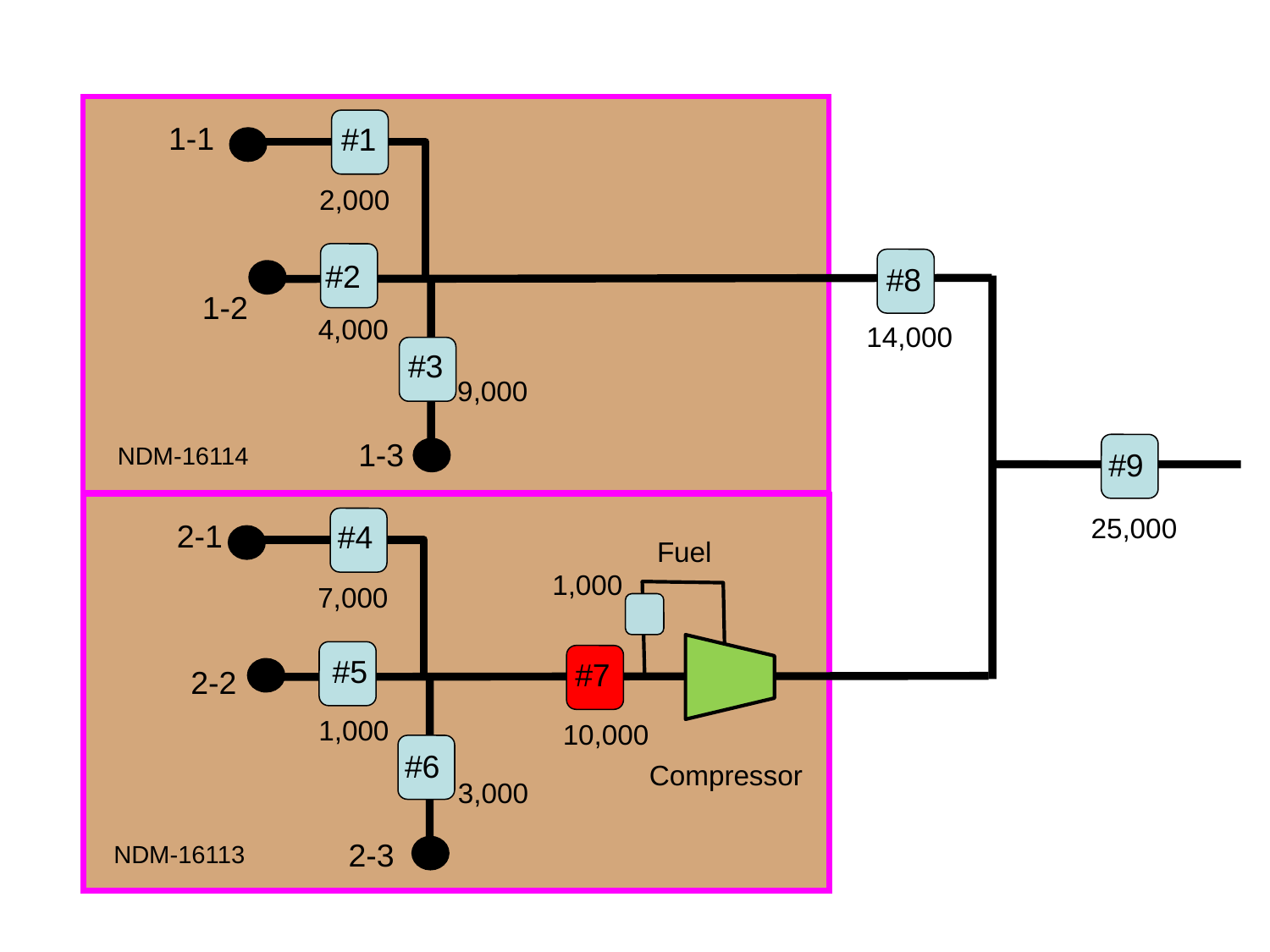

1-1
#1

2,000

#2
#8

1-2
4,000
14,000

#3
9,000
1-3
NDM-16114

#9

25,000

2-1
#4

Fuel

1,000
7,000

#5

#7
10,000
2-2

1,000

#6
Compressor
3,000
2-3
NDM-16113